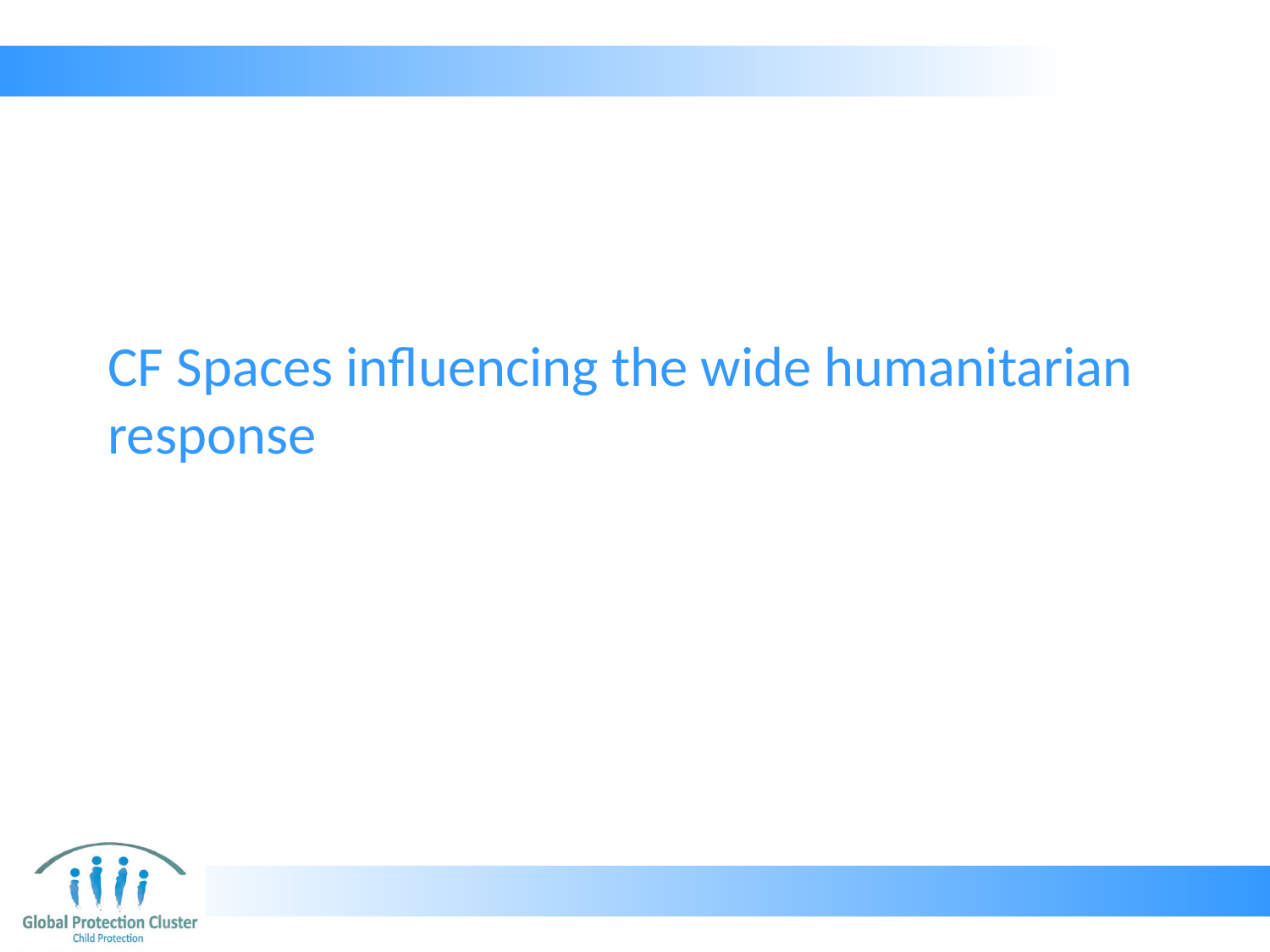

# CF Spaces influencing the wide humanitarian response